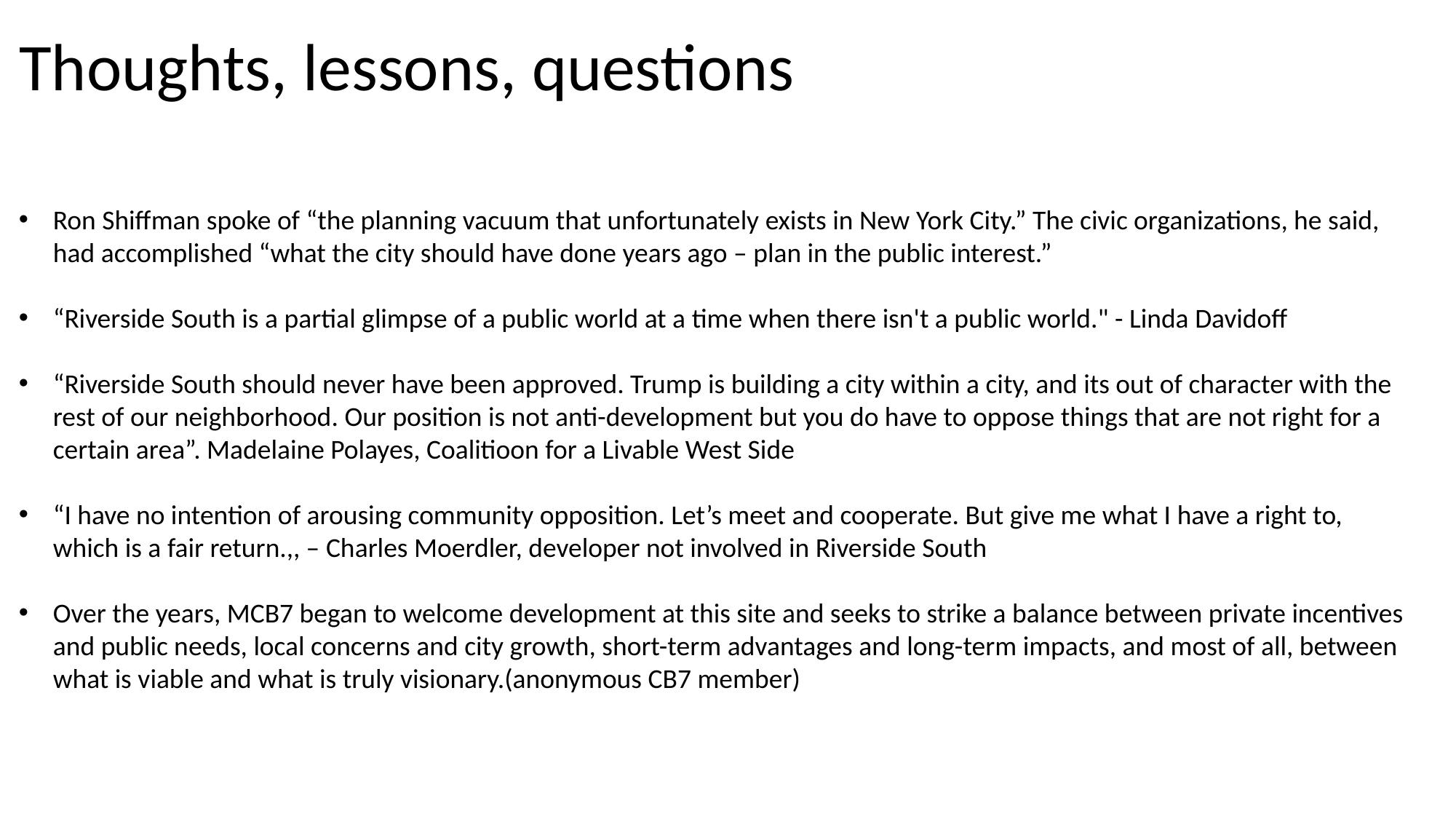

# Thoughts, lessons, questions
Ron Shiffman spoke of “the planning vacuum that unfortunately exists in New York City.” The civic organizations, he said, had accomplished “what the city should have done years ago – plan in the public interest.”

“Riverside South is a partial glimpse of a public world at a time when there isn't a public world." - Linda Davidoff

“Riverside South should never have been approved. Trump is building a city within a city, and its out of character with the rest of our neighborhood. Our position is not anti-development but you do have to oppose things that are not right for a certain area”. Madelaine Polayes, Coalitioon for a Livable West Side

“I have no intention of arousing community opposition. Let’s meet and cooperate. But give me what I have a right to, which is a fair return.,, – Charles Moerdler, developer not involved in Riverside South

Over the years, MCB7 began to welcome development at this site and seeks to strike a balance between private incentives and public needs, local concerns and city growth, short-term advantages and long-term impacts, and most of all, between what is viable and what is truly visionary.(anonymous CB7 member)